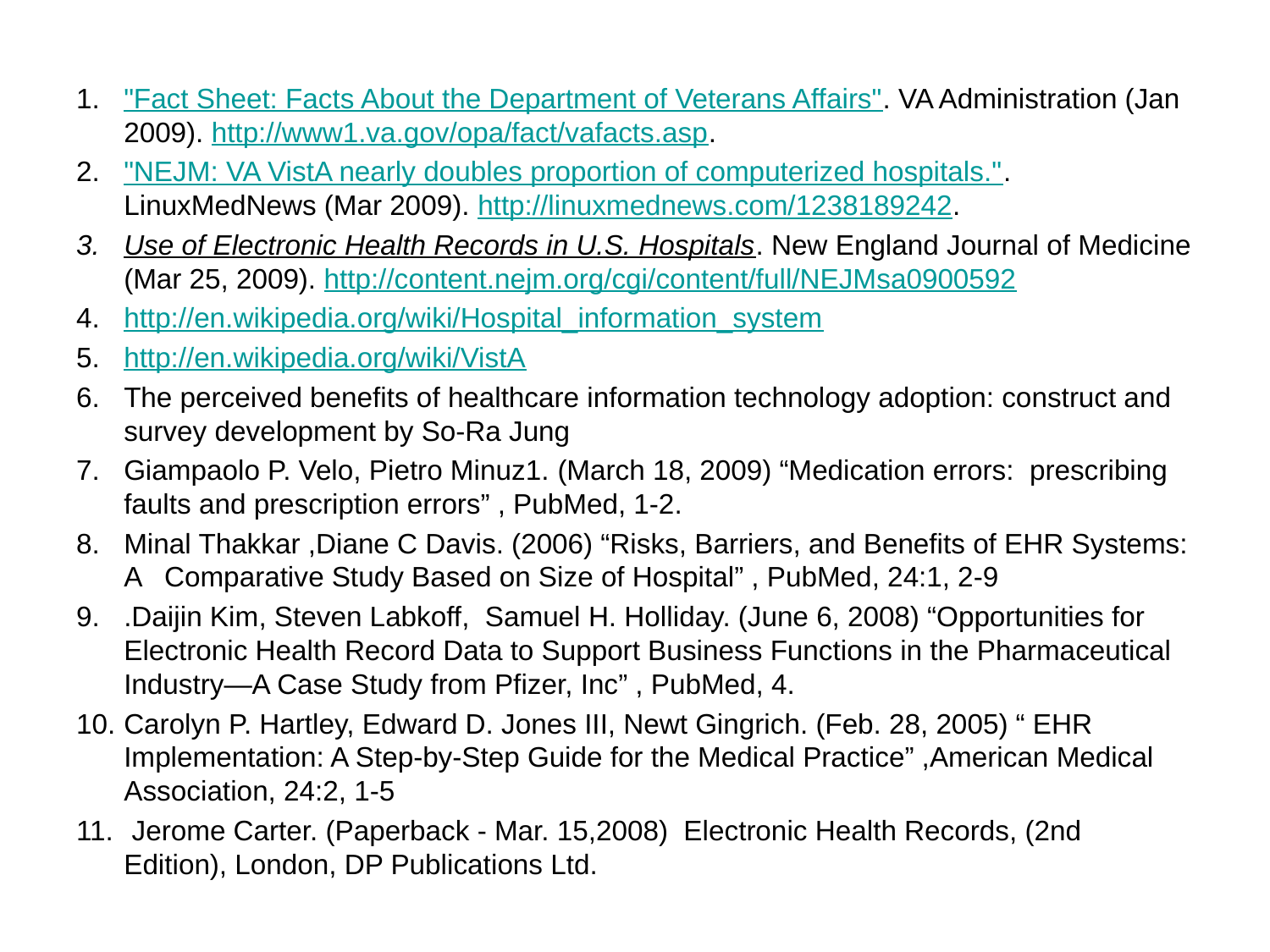

"Fact Sheet: Facts About the Department of Veterans Affairs". VA Administration (Jan 2009). http://www1.va.gov/opa/fact/vafacts.asp.
"NEJM: VA VistA nearly doubles proportion of computerized hospitals.". LinuxMedNews (Mar 2009). http://linuxmednews.com/1238189242.
Use of Electronic Health Records in U.S. Hospitals. New England Journal of Medicine (Mar 25, 2009). http://content.nejm.org/cgi/content/full/NEJMsa0900592
http://en.wikipedia.org/wiki/Hospital_information_system
http://en.wikipedia.org/wiki/VistA
The perceived benefits of healthcare information technology adoption: construct and survey development by So-Ra Jung
Giampaolo P. Velo, Pietro Minuz1. (March 18, 2009) “Medication errors:  prescribing faults and prescription errors” , PubMed, 1-2.
Minal Thakkar ,Diane C Davis. (2006) “Risks, Barriers, and Benefits of EHR Systems: A   Comparative Study Based on Size of Hospital” , PubMed, 24:1, 2-9
.Daijin Kim, Steven Labkoff,  Samuel H. Holliday. (June 6, 2008) “Opportunities for Electronic Health Record Data to Support Business Functions in the Pharmaceutical Industry—A Case Study from Pfizer, Inc” , PubMed, 4.
Carolyn P. Hartley, Edward D. Jones III, Newt Gingrich. (Feb. 28, 2005) “ EHR Implementation: A Step-by-Step Guide for the Medical Practice” ,American Medical Association, 24:2, 1-5
 Jerome Carter. (Paperback - Mar. 15,2008)  Electronic Health Records, (2nd Edition), London, DP Publications Ltd.